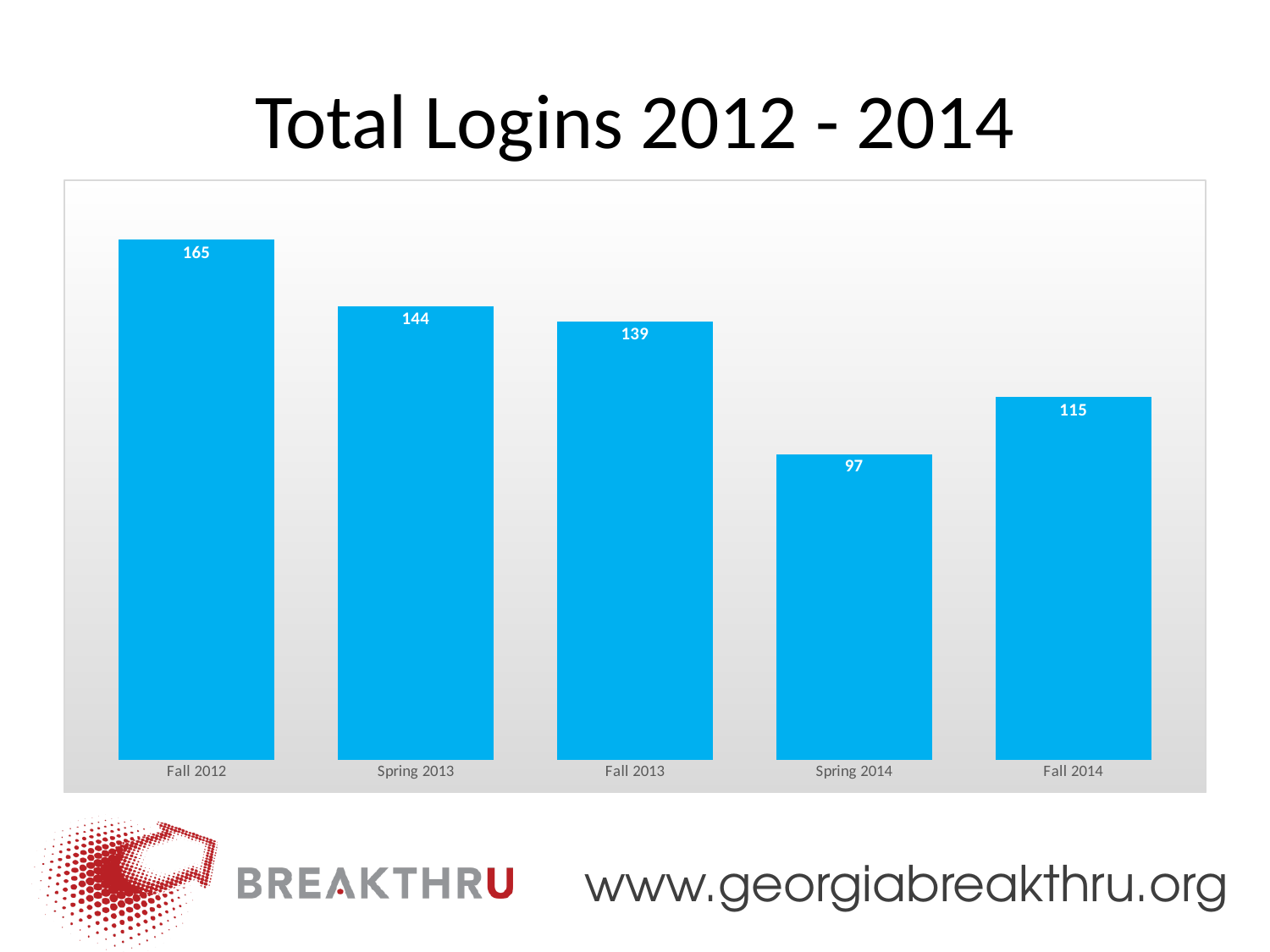

# Total Logins 2012 - 2014

### Chart

| Category | Total |
|---|---|
| Fall 2012 | 165.0 |
| Spring 2013 | 144.0 |
| Fall 2013 | 139.0 |
| Spring 2014 | 97.0 |
| Fall 2014 | 115.0 |
www.georgiabreakthru.org